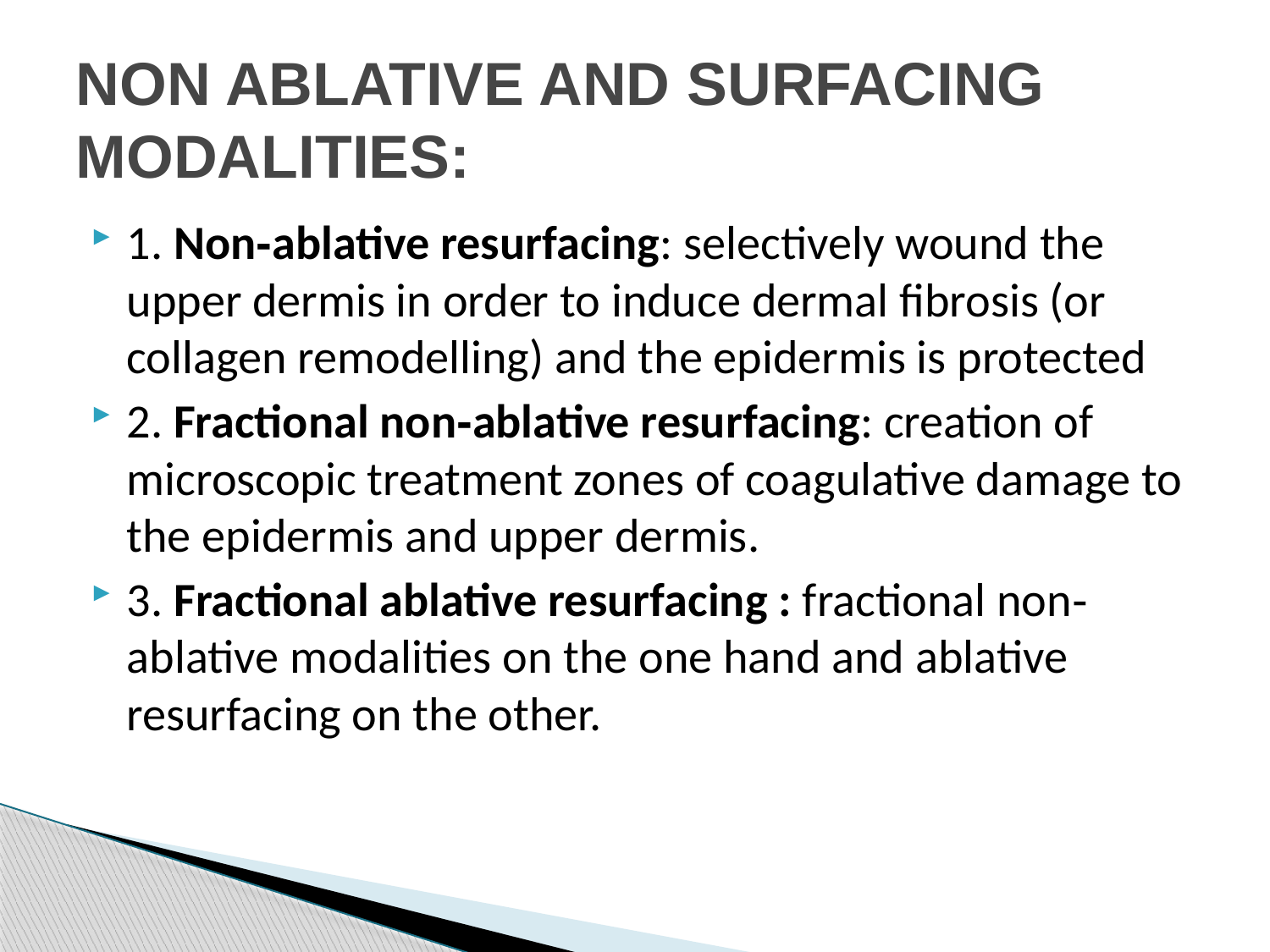

# NON ABLATIVE AND SURFACING MODALITIES:
1. Non‐ablative resurfacing: selectively wound the upper dermis in order to induce dermal fibrosis (or collagen remodelling) and the epidermis is protected
2. Fractional non‐ablative resurfacing: creation of microscopic treatment zones of coagulative damage to the epidermis and upper dermis.
3. Fractional ablative resurfacing : fractional non‐ablative modalities on the one hand and ablative resurfacing on the other.